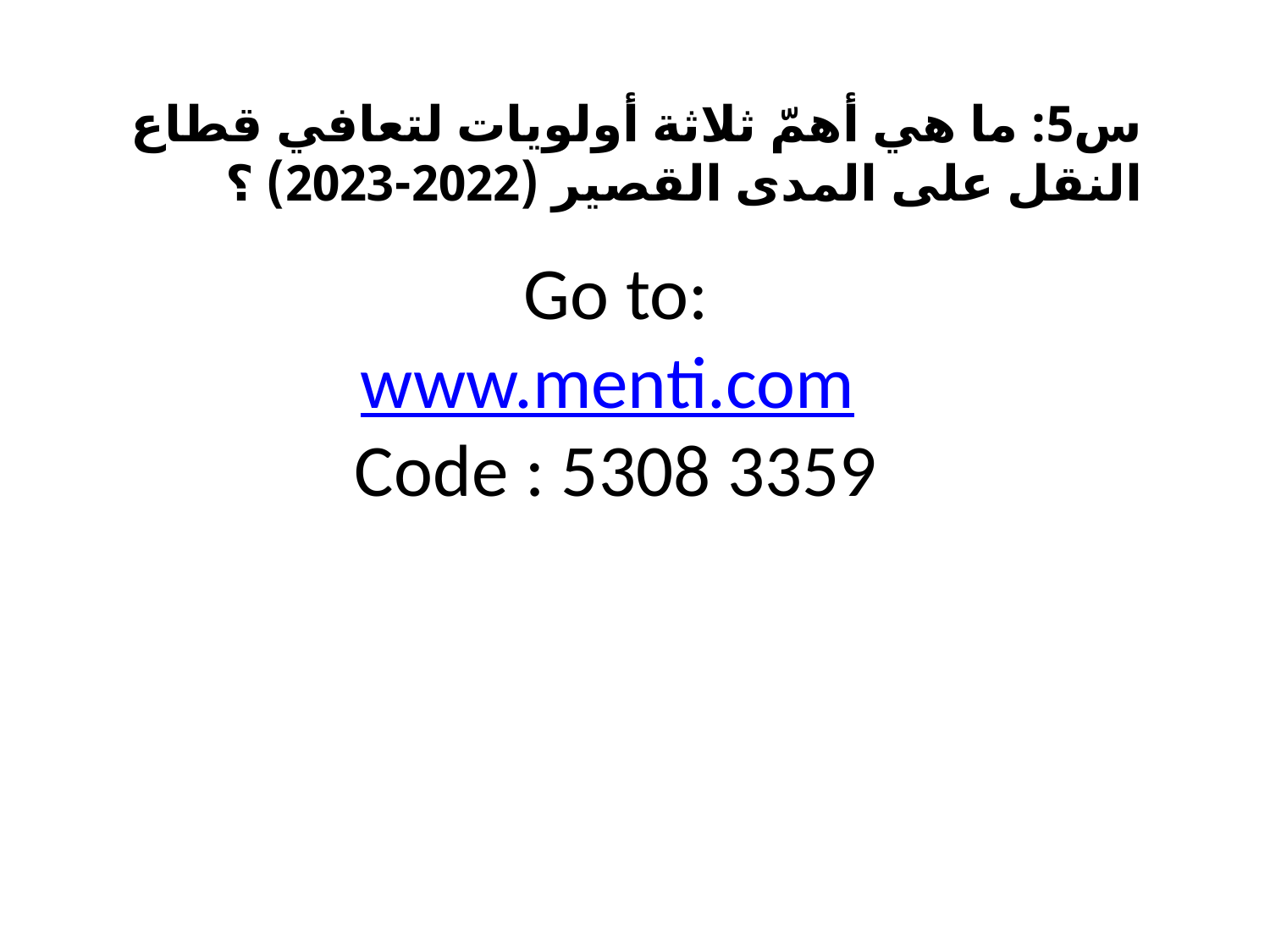

س5: ما هي أهمّ ثلاثة أولويات لتعافي قطاع النقل على المدى القصير (2022-2023) ؟
# Go to: www.menti.com Code : 5308 3359